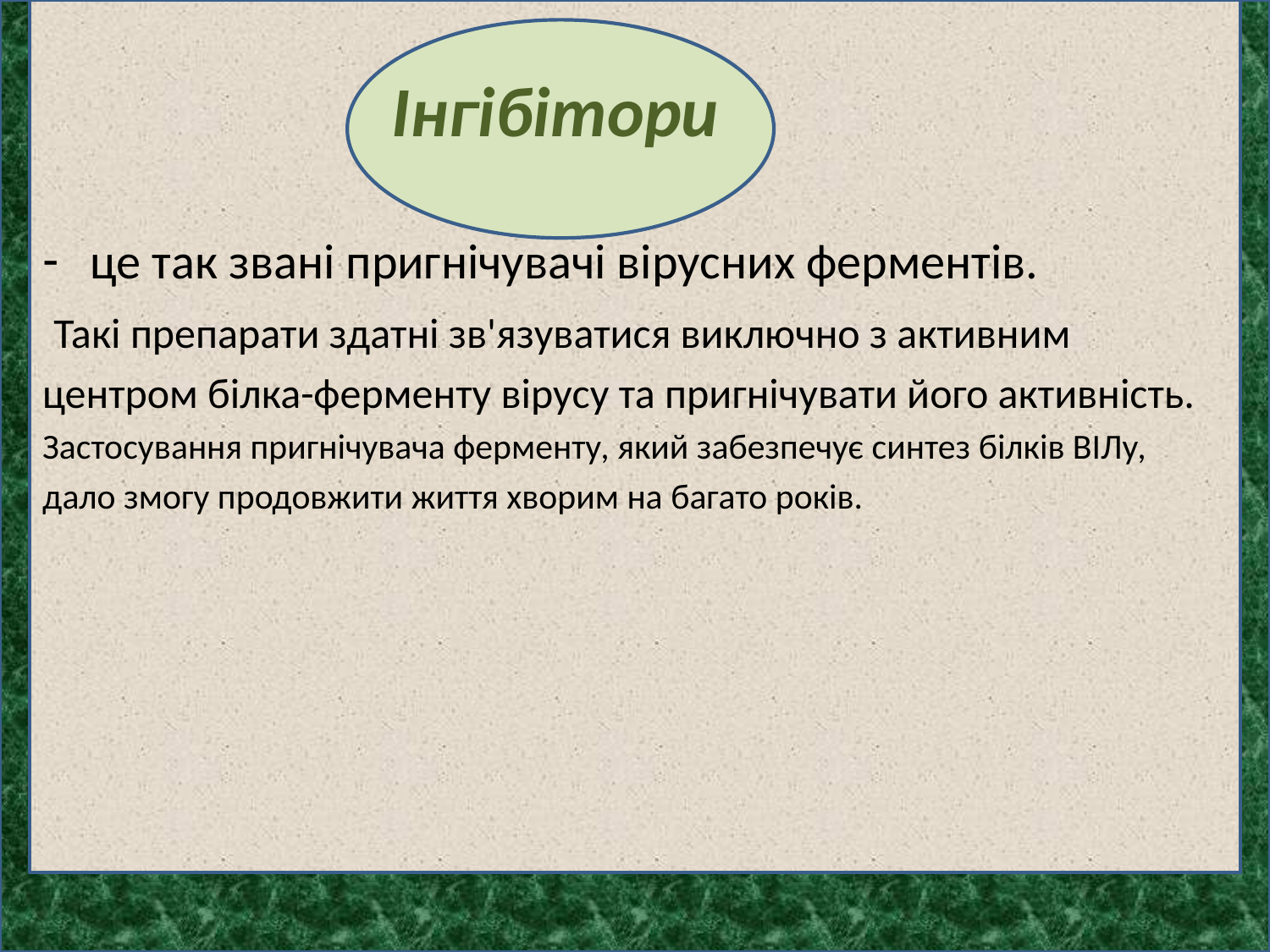

Інгібітори

це так звані пригнічувачі вірусних ферментів.
 Такі препарати здатні зв'язуватися виключно з активним
центром білка-ферменту вірусу та пригнічувати його активність.
Застосування пригнічувача ферменту, який забезпечує синтез білків ВІЛу,
дало змогу продовжити життя хворим на багато років.